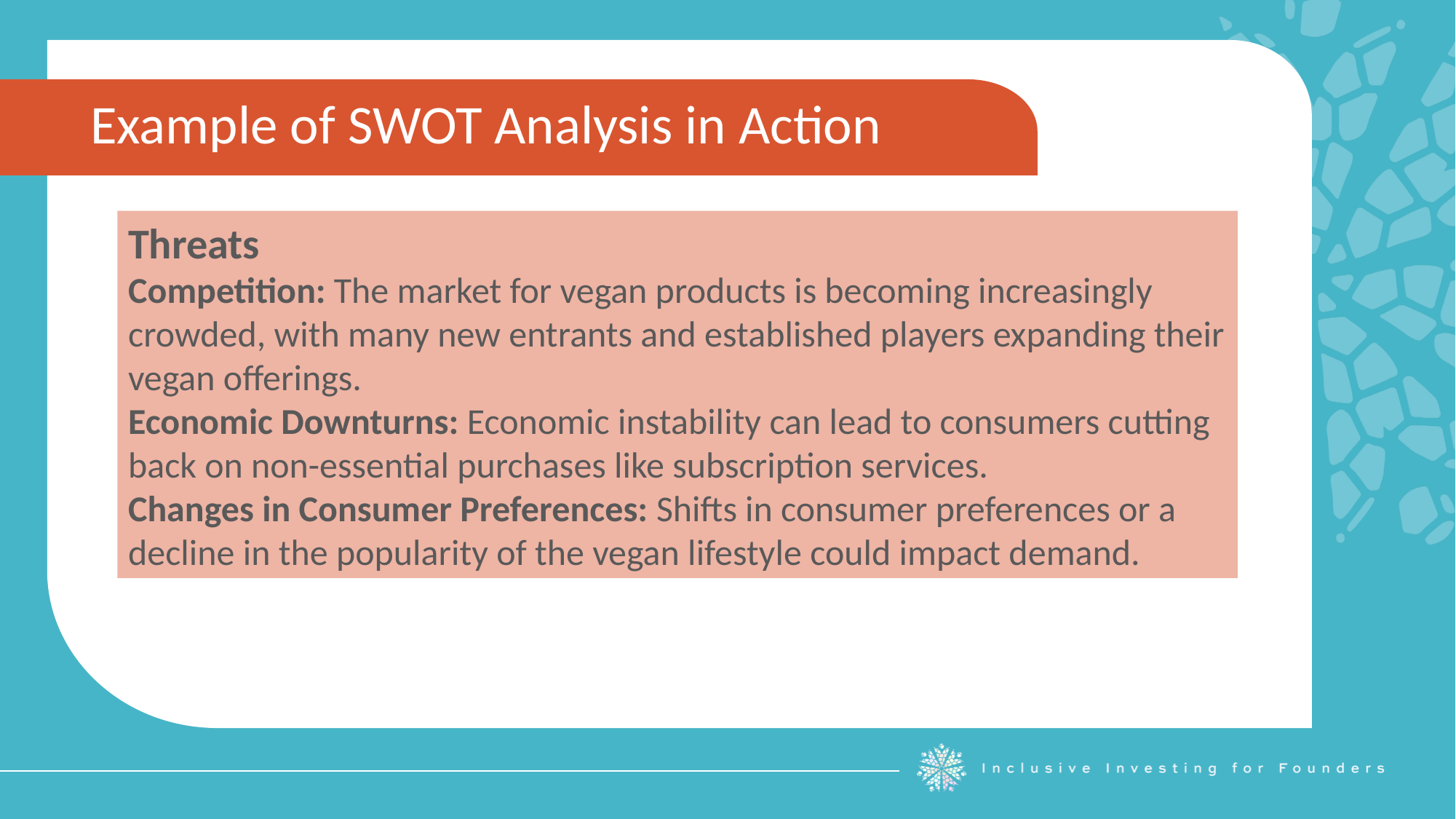

Example of SWOT Analysis in Action
Threats
Competition: The market for vegan products is becoming increasingly crowded, with many new entrants and established players expanding their vegan offerings.
Economic Downturns: Economic instability can lead to consumers cutting back on non-essential purchases like subscription services.
Changes in Consumer Preferences: Shifts in consumer preferences or a decline in the popularity of the vegan lifestyle could impact demand.